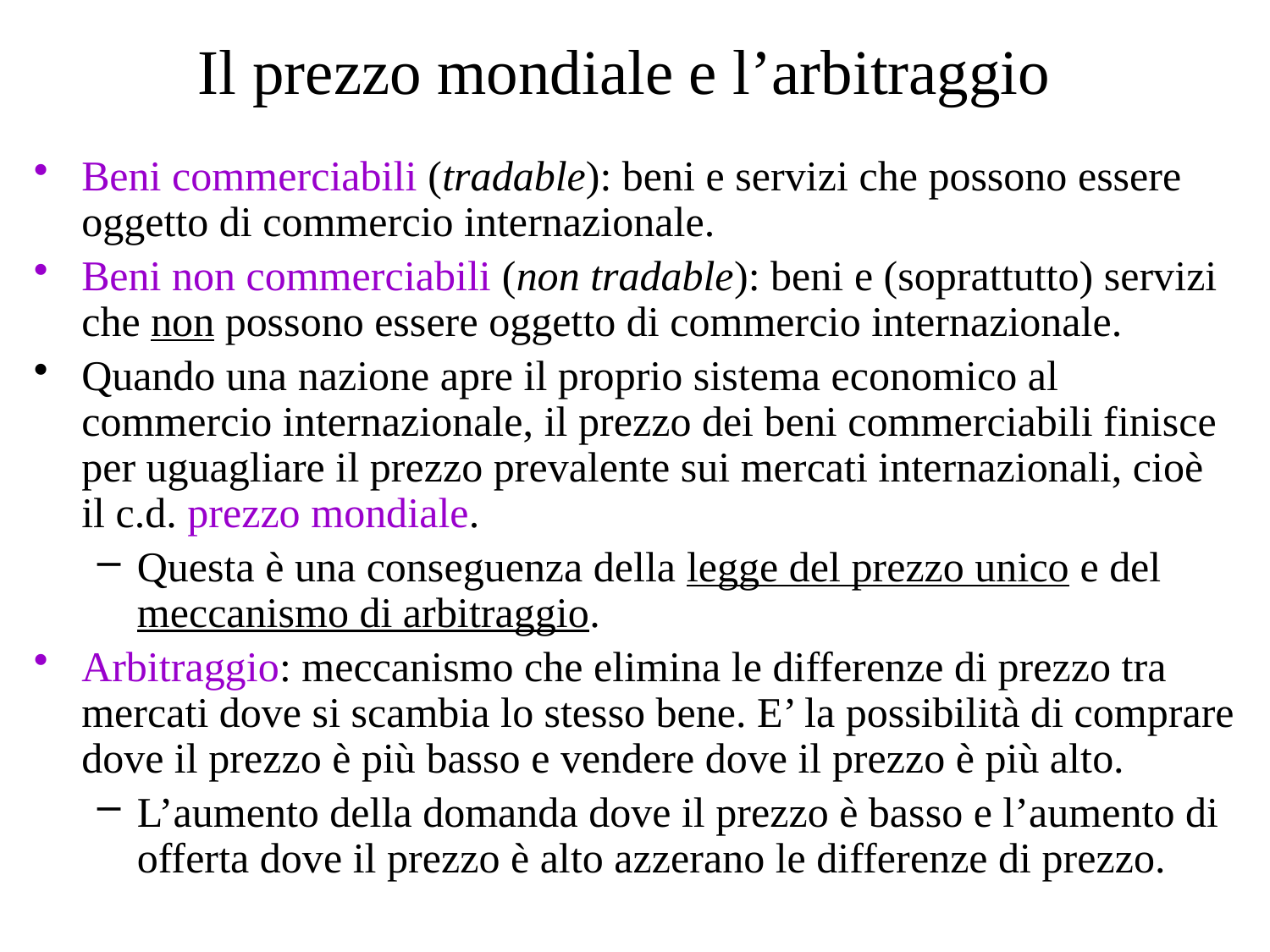

# Il prezzo mondiale e l’arbitraggio
Beni commerciabili (tradable): beni e servizi che possono essere oggetto di commercio internazionale.
Beni non commerciabili (non tradable): beni e (soprattutto) servizi che non possono essere oggetto di commercio internazionale.
Quando una nazione apre il proprio sistema economico al commercio internazionale, il prezzo dei beni commerciabili finisce per uguagliare il prezzo prevalente sui mercati internazionali, cioè il c.d. prezzo mondiale.
Questa è una conseguenza della legge del prezzo unico e del meccanismo di arbitraggio.
Arbitraggio: meccanismo che elimina le differenze di prezzo tra mercati dove si scambia lo stesso bene. E’ la possibilità di comprare dove il prezzo è più basso e vendere dove il prezzo è più alto.
L’aumento della domanda dove il prezzo è basso e l’aumento di offerta dove il prezzo è alto azzerano le differenze di prezzo.